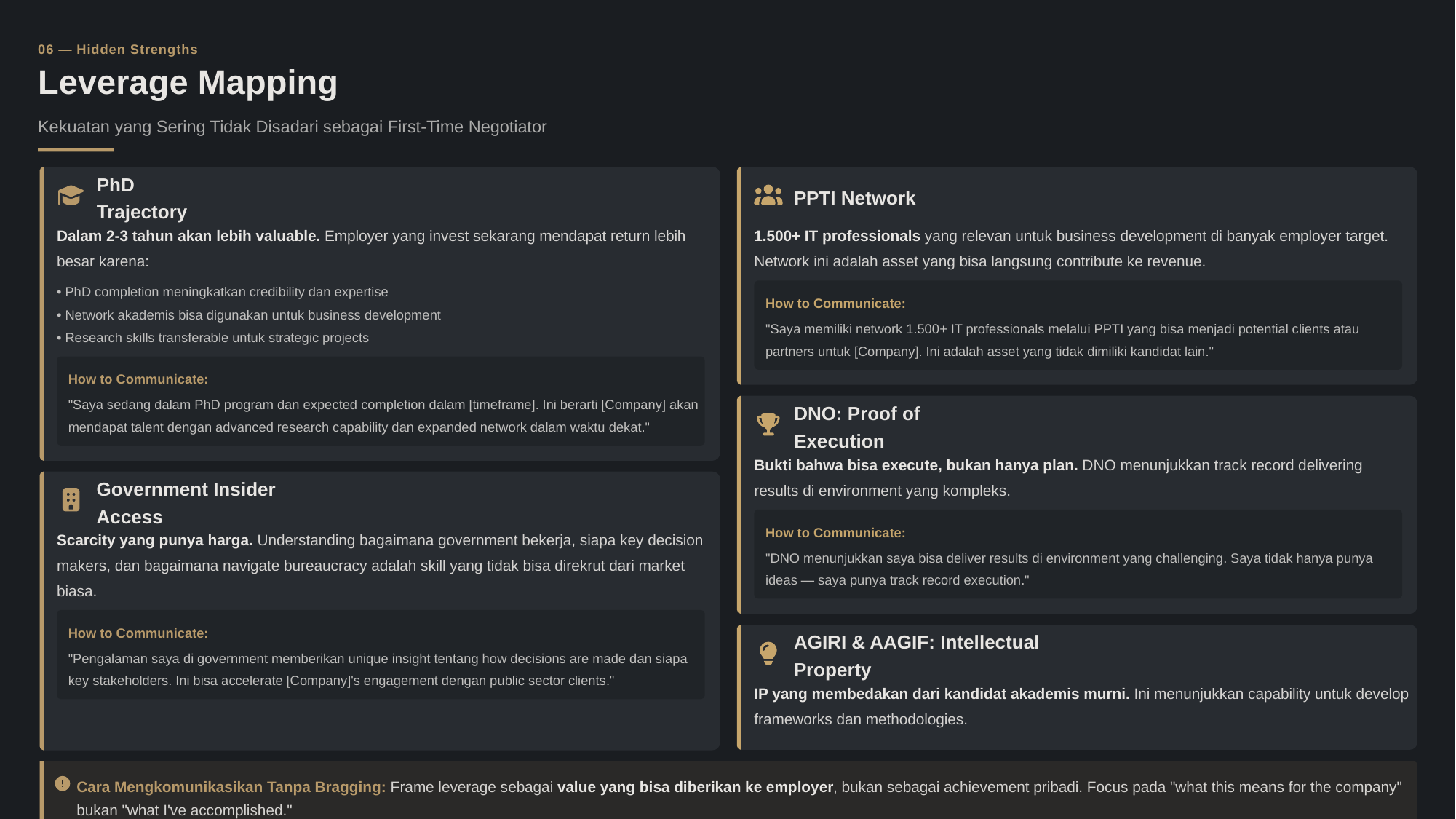

06 — Hidden Strengths
Leverage Mapping
Kekuatan yang Sering Tidak Disadari sebagai First-Time Negotiator

PhD Trajectory
PPTI Network

Dalam 2-3 tahun akan lebih valuable. Employer yang invest sekarang mendapat return lebih besar karena:
1.500+ IT professionals yang relevan untuk business development di banyak employer target. Network ini adalah asset yang bisa langsung contribute ke revenue.
• PhD completion meningkatkan credibility dan expertise

How to Communicate:
• Network akademis bisa digunakan untuk business development
"Saya memiliki network 1.500+ IT professionals melalui PPTI yang bisa menjadi potential clients atau partners untuk [Company]. Ini adalah asset yang tidak dimiliki kandidat lain."
• Research skills transferable untuk strategic projects

How to Communicate:
"Saya sedang dalam PhD program dan expected completion dalam [timeframe]. Ini berarti [Company] akan mendapat talent dengan advanced research capability dan expanded network dalam waktu dekat."

DNO: Proof of Execution

Bukti bahwa bisa execute, bukan hanya plan. DNO menunjukkan track record delivering results di environment yang kompleks.

Government Insider Access

How to Communicate:
Scarcity yang punya harga. Understanding bagaimana government bekerja, siapa key decision makers, dan bagaimana navigate bureaucracy adalah skill yang tidak bisa direkrut dari market biasa.
"DNO menunjukkan saya bisa deliver results di environment yang challenging. Saya tidak hanya punya ideas — saya punya track record execution."

How to Communicate:

AGIRI & AAGIF: Intellectual Property

"Pengalaman saya di government memberikan unique insight tentang how decisions are made dan siapa key stakeholders. Ini bisa accelerate [Company]'s engagement dengan public sector clients."
IP yang membedakan dari kandidat akademis murni. Ini menunjukkan capability untuk develop frameworks dan methodologies.

Cara Mengkomunikasikan Tanpa Bragging: Frame leverage sebagai value yang bisa diberikan ke employer, bukan sebagai achievement pribadi. Focus pada "what this means for the company" bukan "what I've accomplished."